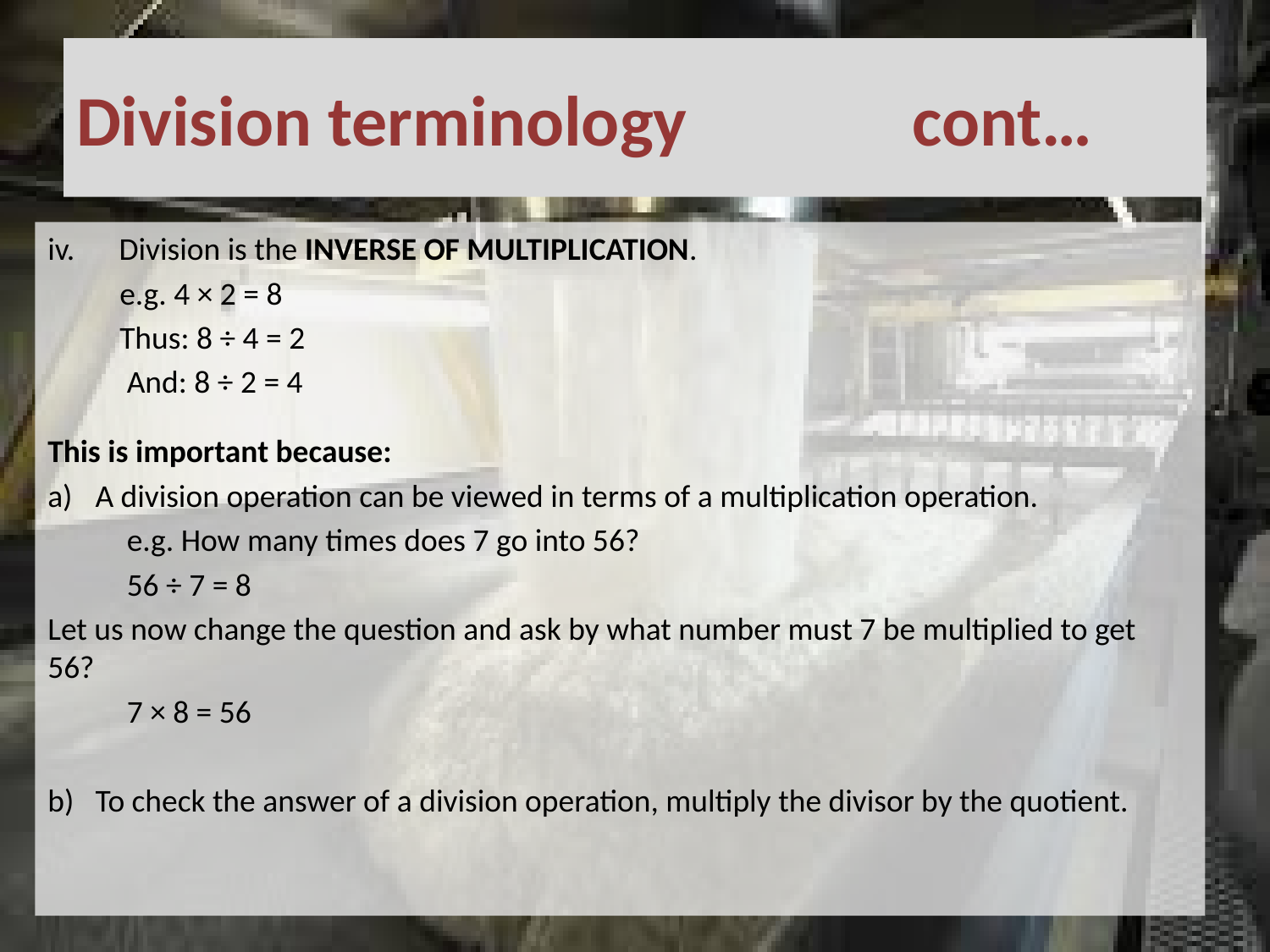

# Division terminology              cont…
Division is the INVERSE OF MULTIPLICATION.
          e.g. 4 × 2 = 8
          Thus: 8 ÷ 4 = 2
           And: 8 ÷ 2 = 4

This is important because:
A division operation can be viewed in terms of a multiplication operation.
           e.g. How many times does 7 go into 56?
           56 ÷ 7 = 8
Let us now change the question and ask by what number must 7 be multiplied to get    56?
           7 × 8 = 56

To check the answer of a division operation, multiply the divisor by the quotient.